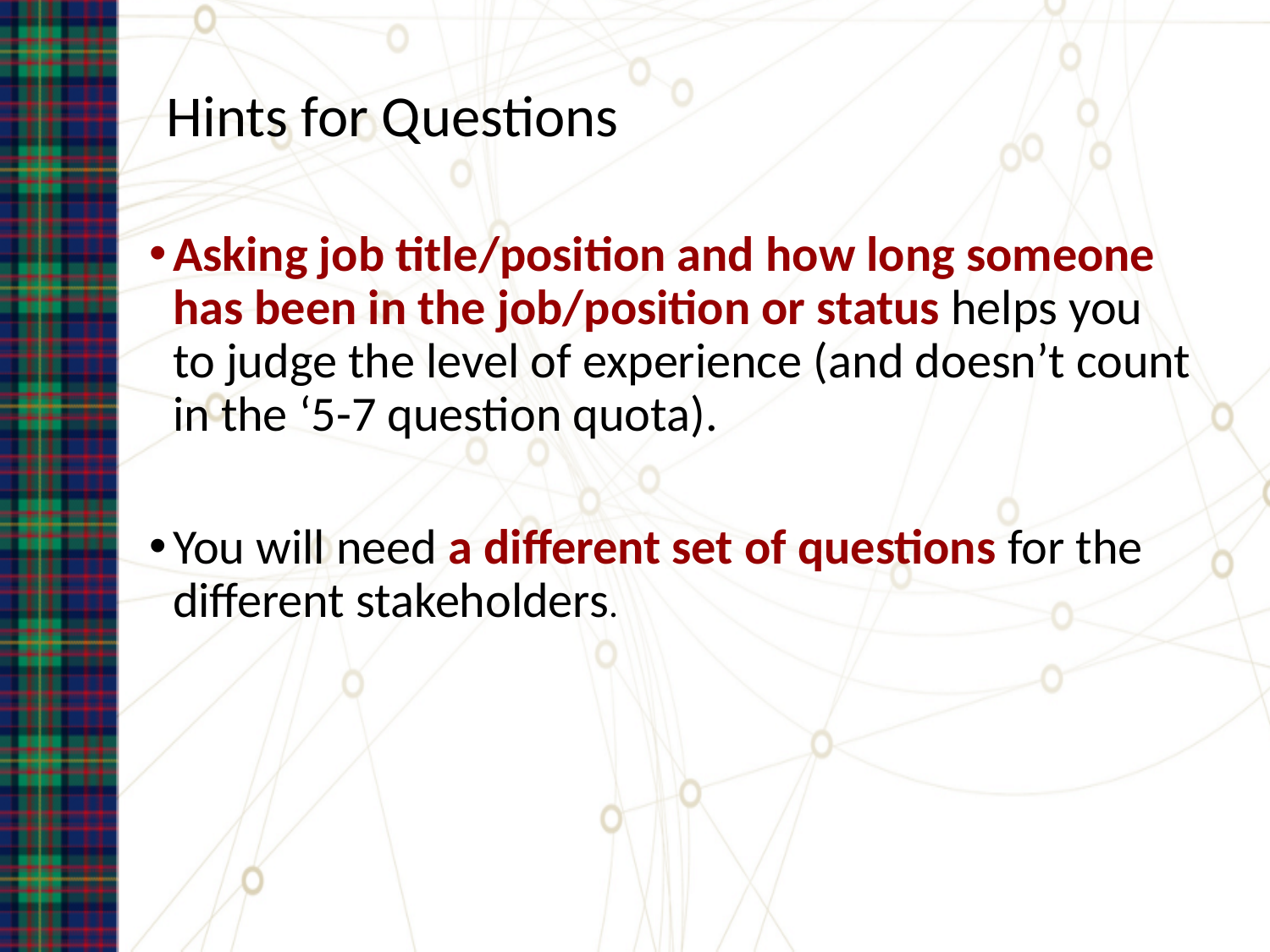

# Hints for Questions
Asking job title/position and how long someone has been in the job/position or status helps you to judge the level of experience (and doesn’t count in the ‘5-7 question quota).

You will need a different set of questions for the different stakeholders.